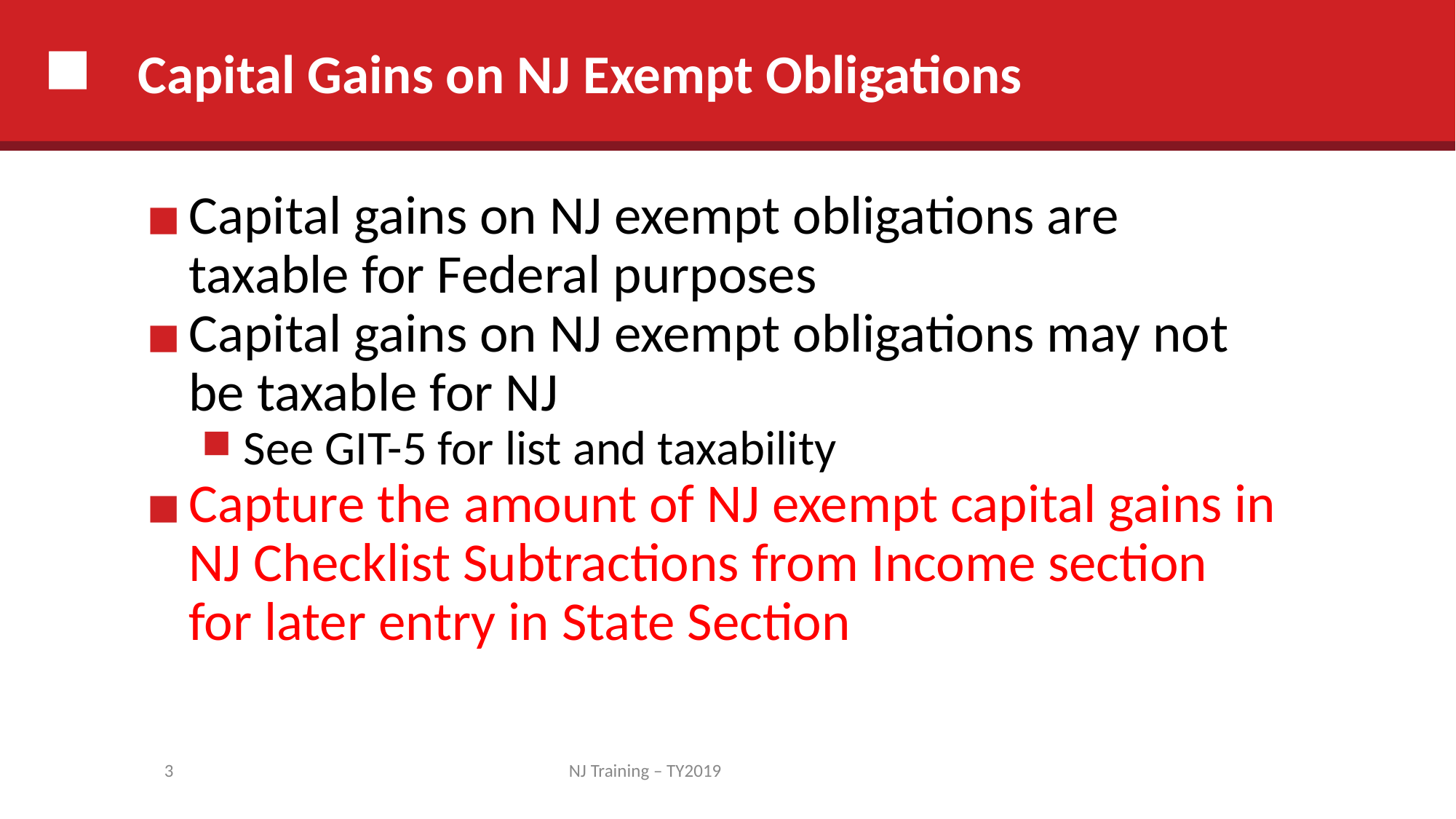

# Capital Gains on NJ Exempt Obligations
Capital gains on NJ exempt obligations are taxable for Federal purposes
Capital gains on NJ exempt obligations may not be taxable for NJ
See GIT-5 for list and taxability
Capture the amount of NJ exempt capital gains in NJ Checklist Subtractions from Income section  for later entry in State Section

3
NJ Training – TY2019